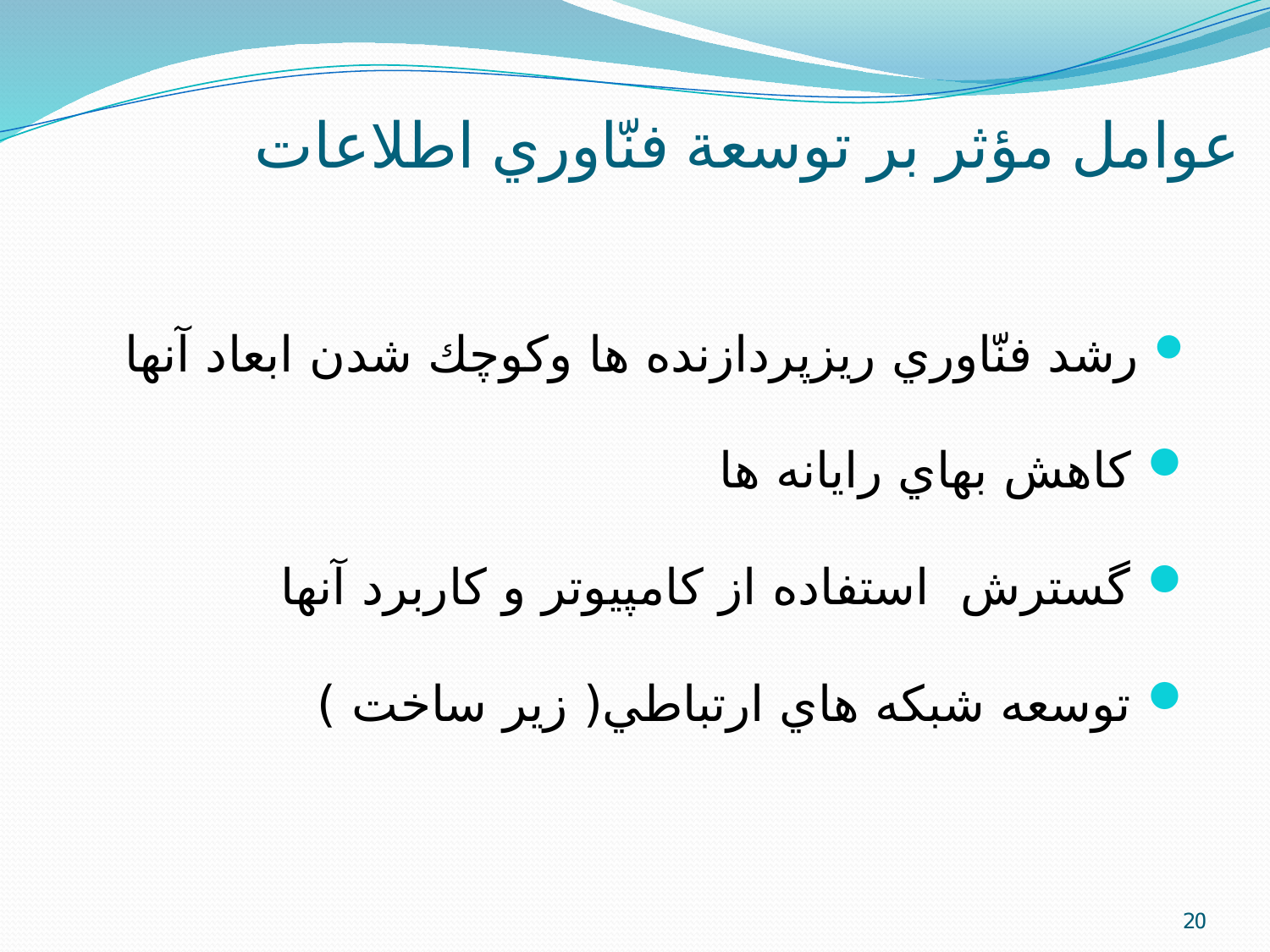

# عوامل مؤثر بر توسعة فنّاوري اطلاعات
 رشد فنّاوري ريزپردازنده ها وكوچك شدن ابعاد آنها
 كاهش بهاي رايانه ها
 گسترش  استفاده از كامپيوتر و كاربرد آنها
 توسعه شبكه هاي ارتباطي( زير ساخت )
20